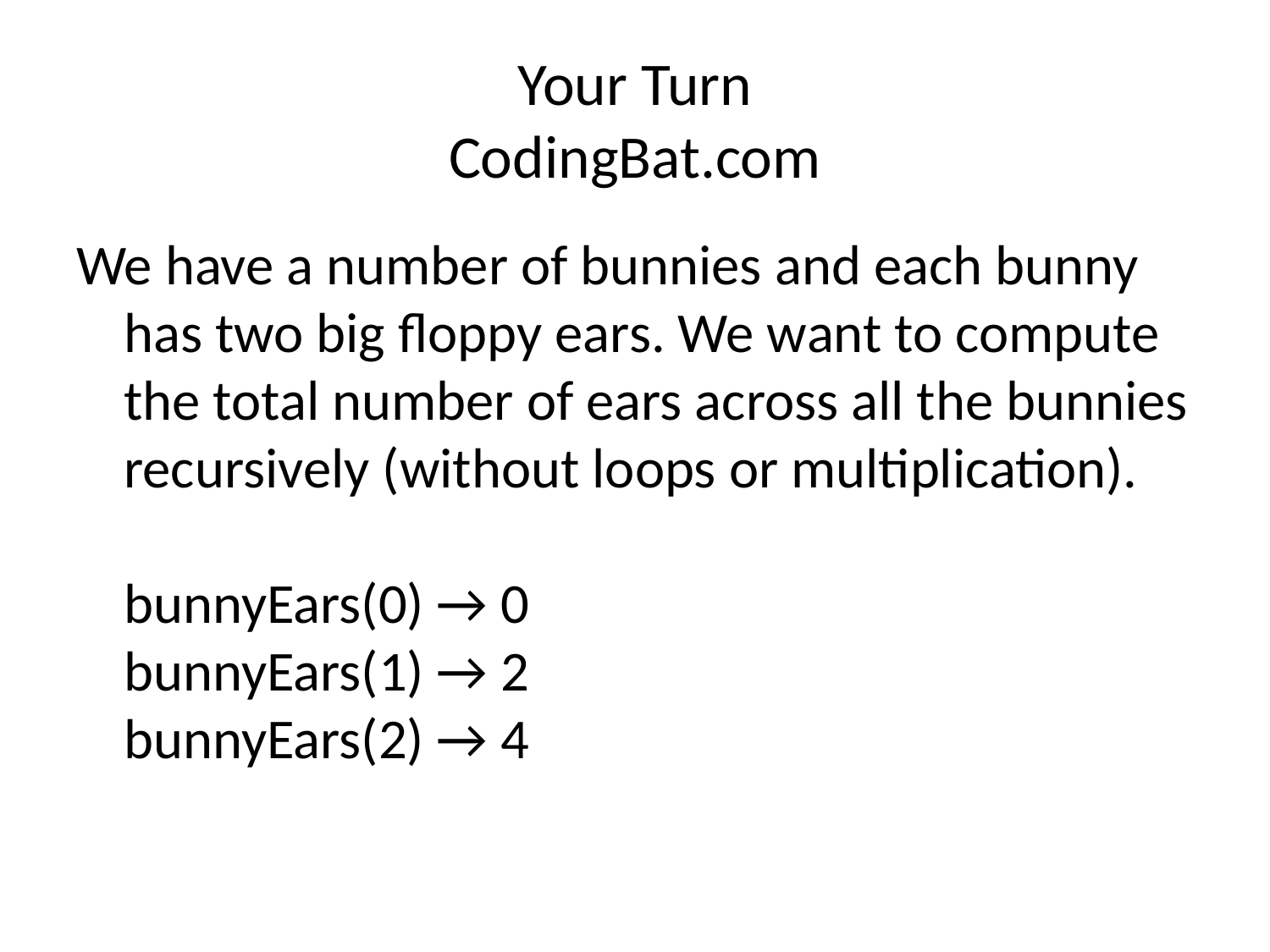

# Your Turn CodingBat.com
We have a number of bunnies and each bunny has two big floppy ears. We want to compute the total number of ears across all the bunnies recursively (without loops or multiplication).
bunnyEars(0) → 0
bunnyEars(1) → 2
bunnyEars(2) → 4